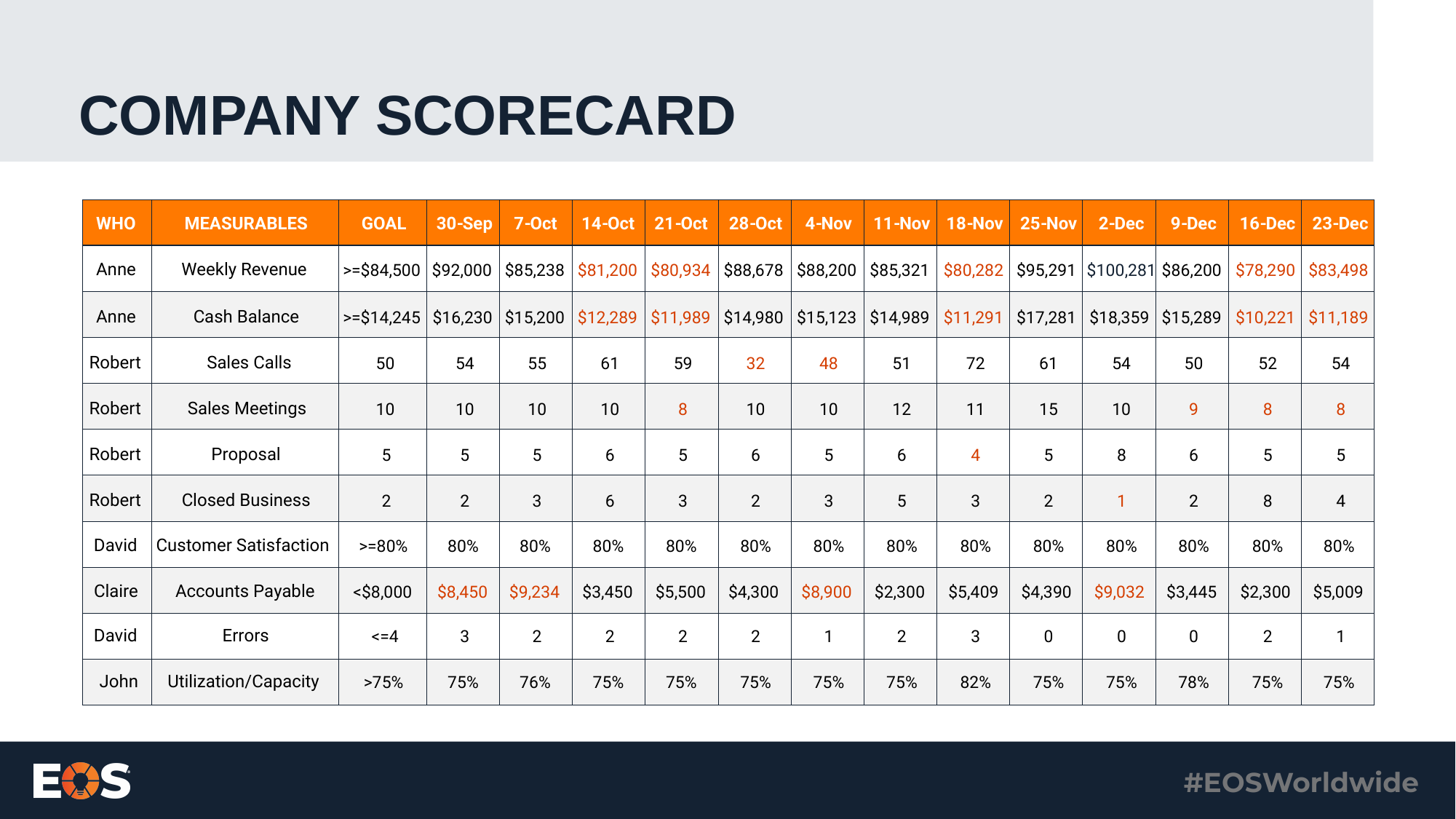

# Company ScoreCard

|  |  |  |  |  |  |  |  |  |  |  |  |  |  |  |  |
| --- | --- | --- | --- | --- | --- | --- | --- | --- | --- | --- | --- | --- | --- | --- | --- |
|  |  |  |  |  |  |  |  |  |  |  |  |  |  |  |  |
|  |  |  |  |  |  |  |  |  |  |  |  |  |  |  |  |
|  |  |  |  |  |  |  |  |  |  |  |  |  |  |  |  |
|  |  |  |  |  |  |  |  |  |  |  |  |  |  |  |  |
|  |  |  |  |  |  |  |  |  |  |  |  |  |  |  |  |
|  |  |  |  |  |  |  |  |  |  |  |  |  |  |  |  |
|  |  |  |  |  |  |  |  |  |  |  |  |  |  |  |  |
|  |  |  |  |  |  |  |  |  |  |  |  |  |  |  |  |
|  |  |  |  |  |  |  |  |  |  |  |  |  |  |  |  |
|  |  |  |  |  |  |  |  |  |  |  |  |  |  |  |  |
WHO
MEASURABLES
GOAL
30
-
Sep
7
-
Oct
14
-
Oct
21
-
Oct
28
-
Oct
4
-
Nov
11
-
Nov
18
-
Nov
25
-
Nov
2
-
Dec
9
-
Dec
16
-
Dec
23
-
Dec
Anne
Weekly Revenue
>=$84,500
$92,000
$85,238
$81,200
$80,934
$88,678
$88,200
$85,321
$80,282
$95,291
$100,281
$86,200
$78,290
$83,498
Anne
Cash Balance
>=$14,245
$16,230
$15,200
$12,289
$11,989
$14,980
$15,123
$14,989
$11,291
$17,281
$18,359
$15,289
$10,221
$11,189
Robert
Sales Calls
50
54
55
61
59
32
48
51
72
61
54
50
52
54
Robert
Sales Meetings
10
10
10
10
8
10
10
12
11
15
10
9
8
8
Robert
Proposal
5
5
5
6
5
6
5
6
4
5
8
6
5
5
Robert
Closed Business
2
2
3
6
3
2
3
5
3
2
1
2
8
4
David
Customer Satisfaction
>=80%
80%
80%
80%
80%
80%
80%
80%
80%
80%
80%
80%
80%
80%
Claire
Accounts Payable
<$8,000
$8,450
$9,234
$3,450
$5,500
$4,300
$8,900
$2,300
$5,409
$4,390
$9,032
$3,445
$2,300
$5,009
David
Errors
<=4
3
2
2
2
2
1
2
3
0
0
0
2
1
John
Utilization/Capacity
>75%
75%
76%
75%
75%
75%
75%
75%
82%
75%
75%
78%
75%
75%
#EOSWorldwide